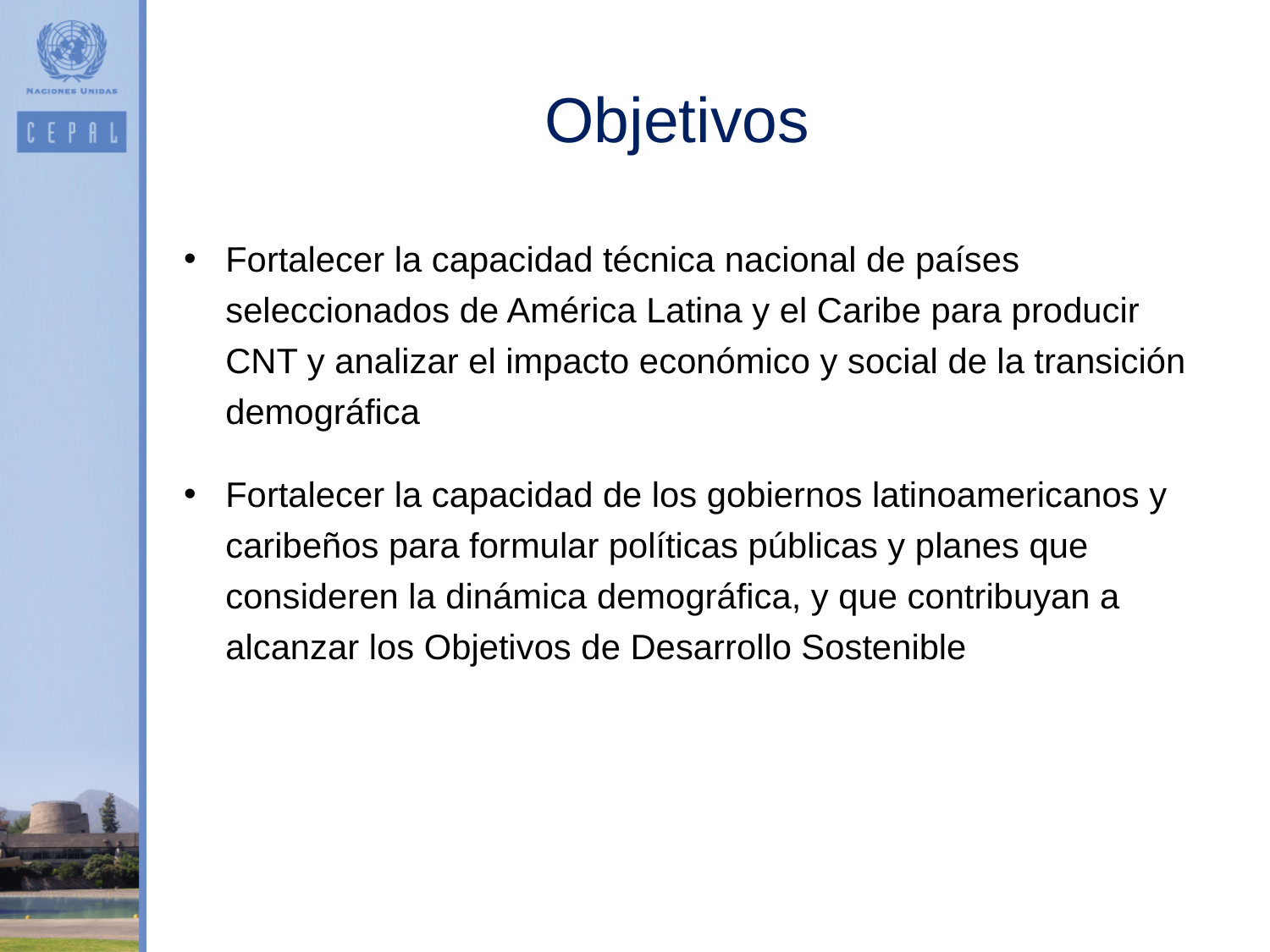

# Objetivos
Fortalecer la capacidad técnica nacional de países seleccionados de América Latina y el Caribe para producir CNT y analizar el impacto económico y social de la transición demográfica
Fortalecer la capacidad de los gobiernos latinoamericanos y caribeños para formular políticas públicas y planes que consideren la dinámica demográfica, y que contribuyan a alcanzar los Objetivos de Desarrollo Sostenible